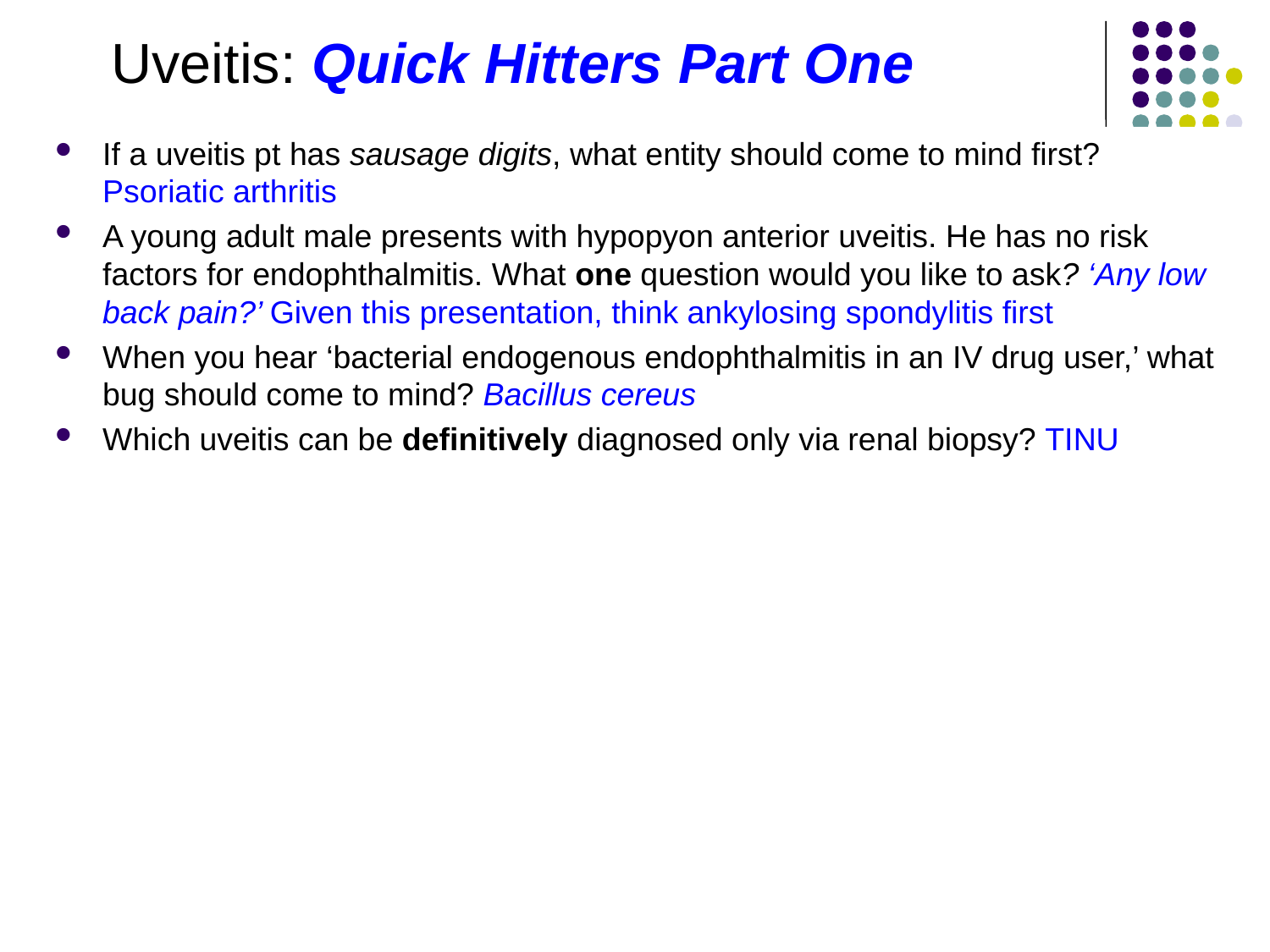

Uveitis: Quick Hitters Part One
If a uveitis pt has sausage digits, what entity should come to mind first?  Psoriatic arthritis
A young adult male presents with hypopyon anterior uveitis. He has no risk factors for endophthalmitis. What one question would you like to ask? ‘Any low back pain?’ Given this presentation, think ankylosing spondylitis first
When you hear ‘bacterial endogenous endophthalmitis in an IV drug user,’ what bug should come to mind? Bacillus cereus
Which uveitis can be definitively diagnosed only via renal biopsy? TINU